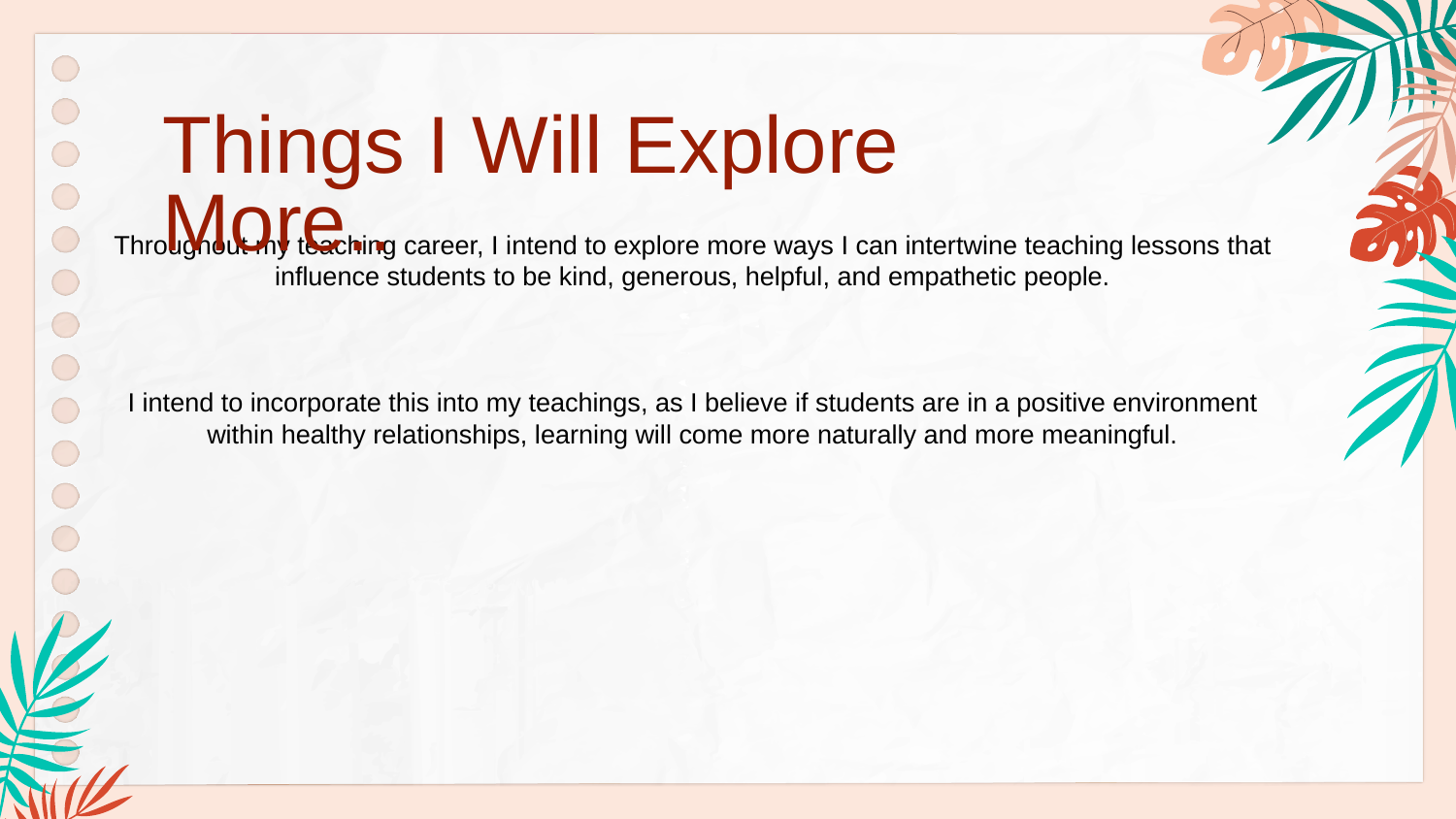

# Things I Will Explore More..
Throughout my teaching career, I intend to explore more ways I can intertwine teaching lessons that influence students to be kind, generous, helpful, and empathetic people.

I intend to incorporate this into my teachings, as I believe if students are in a positive environment within healthy relationships, learning will come more naturally and more meaningful.